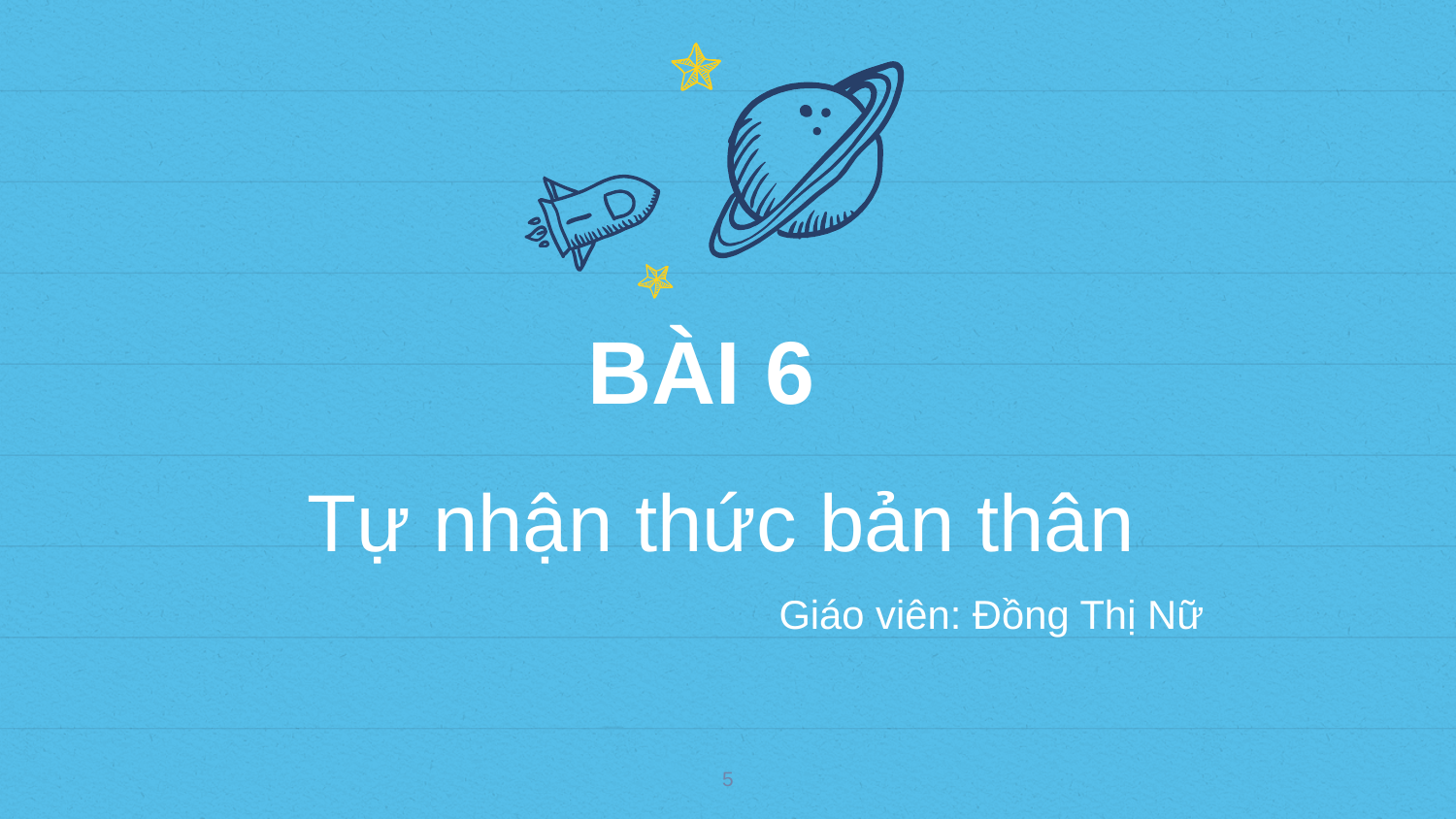

BÀI 6
Tự nhận thức bản thân
Giáo viên: Đồng Thị Nữ
5